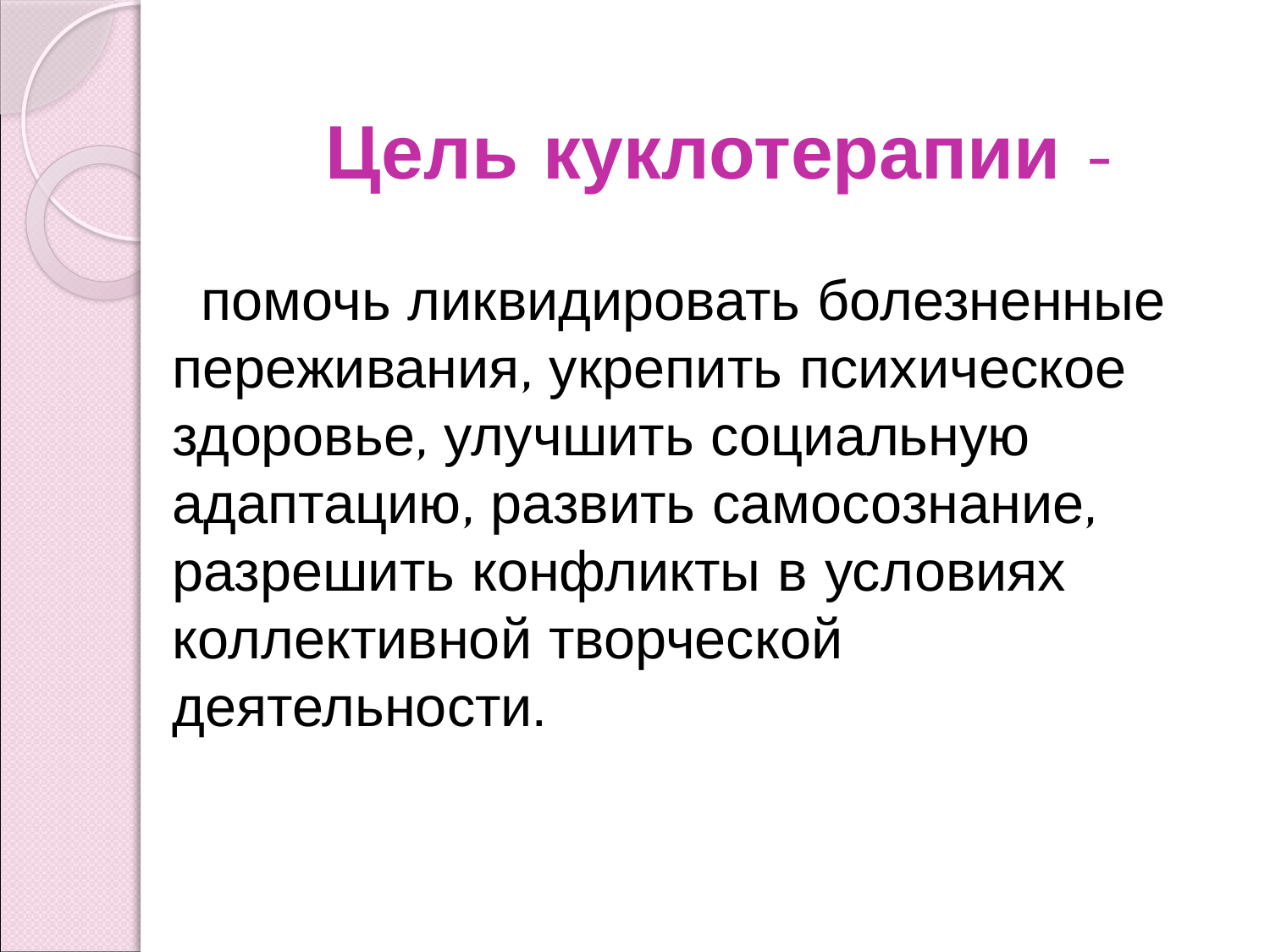

# Цель куклотерапии -
    помочь ликвидировать болезненные переживания, укрепить психическое здоровье, улучшить социальную адаптацию, развить самосознание, разрешить конфликты в условиях коллективной творческой деятельности.